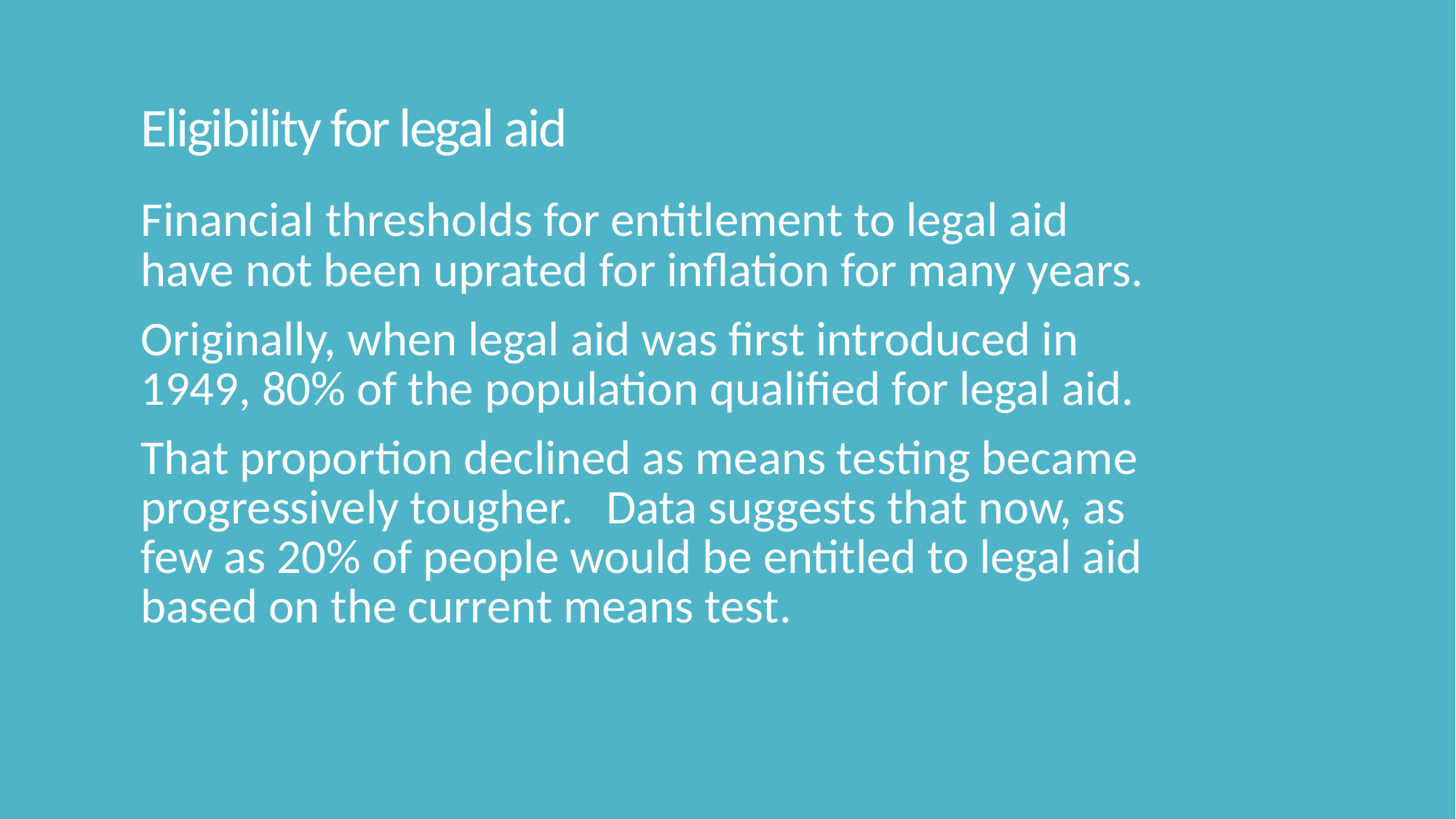

# Eligibility for legal aid
Financial thresholds for entitlement to legal aid have not been uprated for inflation for many years.
Originally, when legal aid was first introduced in 1949, 80% of the population qualified for legal aid.
That proportion declined as means testing became progressively tougher.   Data suggests that now, as few as 20% of people would be entitled to legal aid based on the current means test.